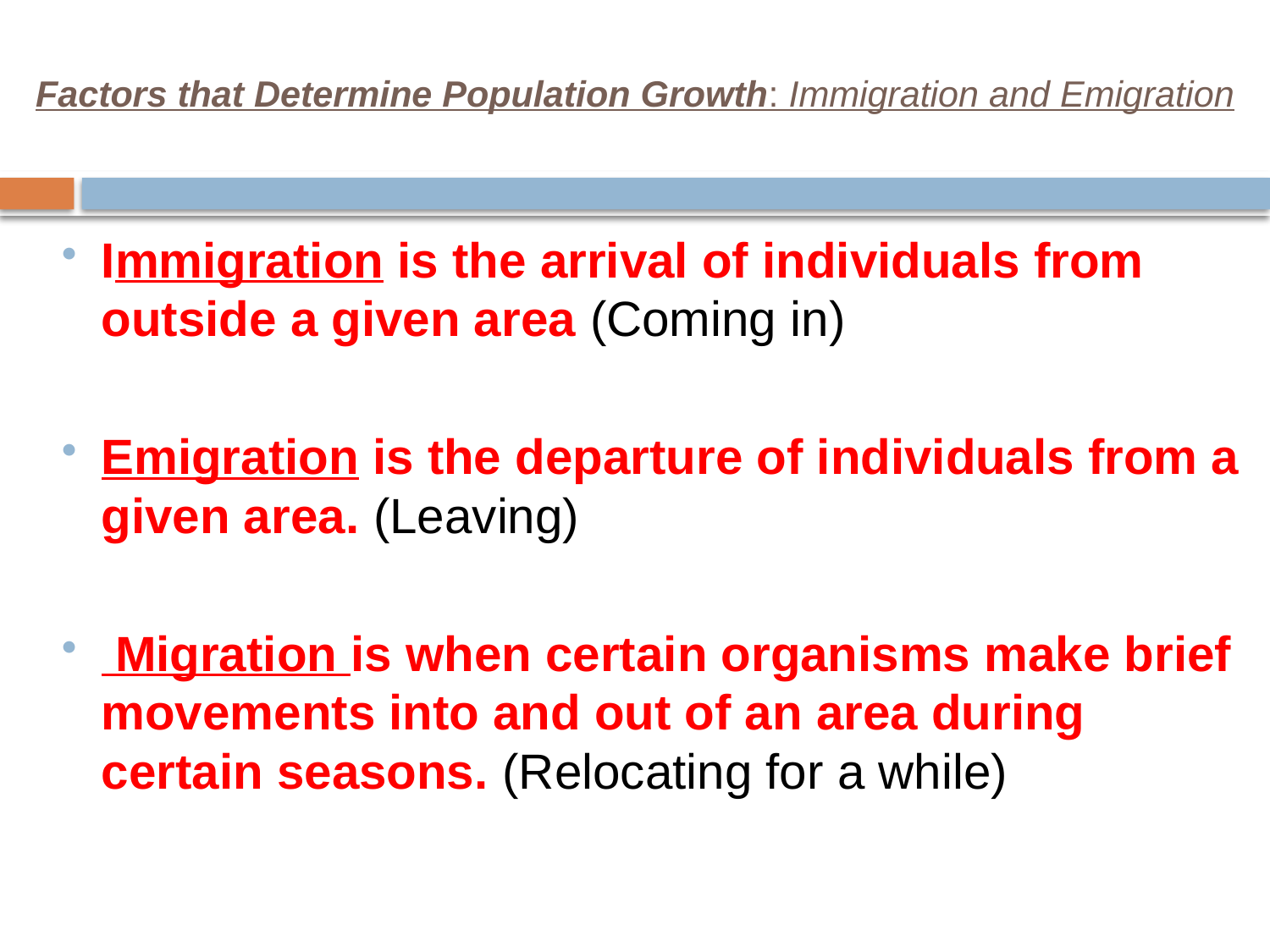

# Factors that Determine Population Growth: Immigration and Emigration
Immigration is the arrival of individuals from outside a given area (Coming in)

Emigration is the departure of individuals from a given area. (Leaving)

 Migration is when certain organisms make brief movements into and out of an area during certain seasons. (Relocating for a while)